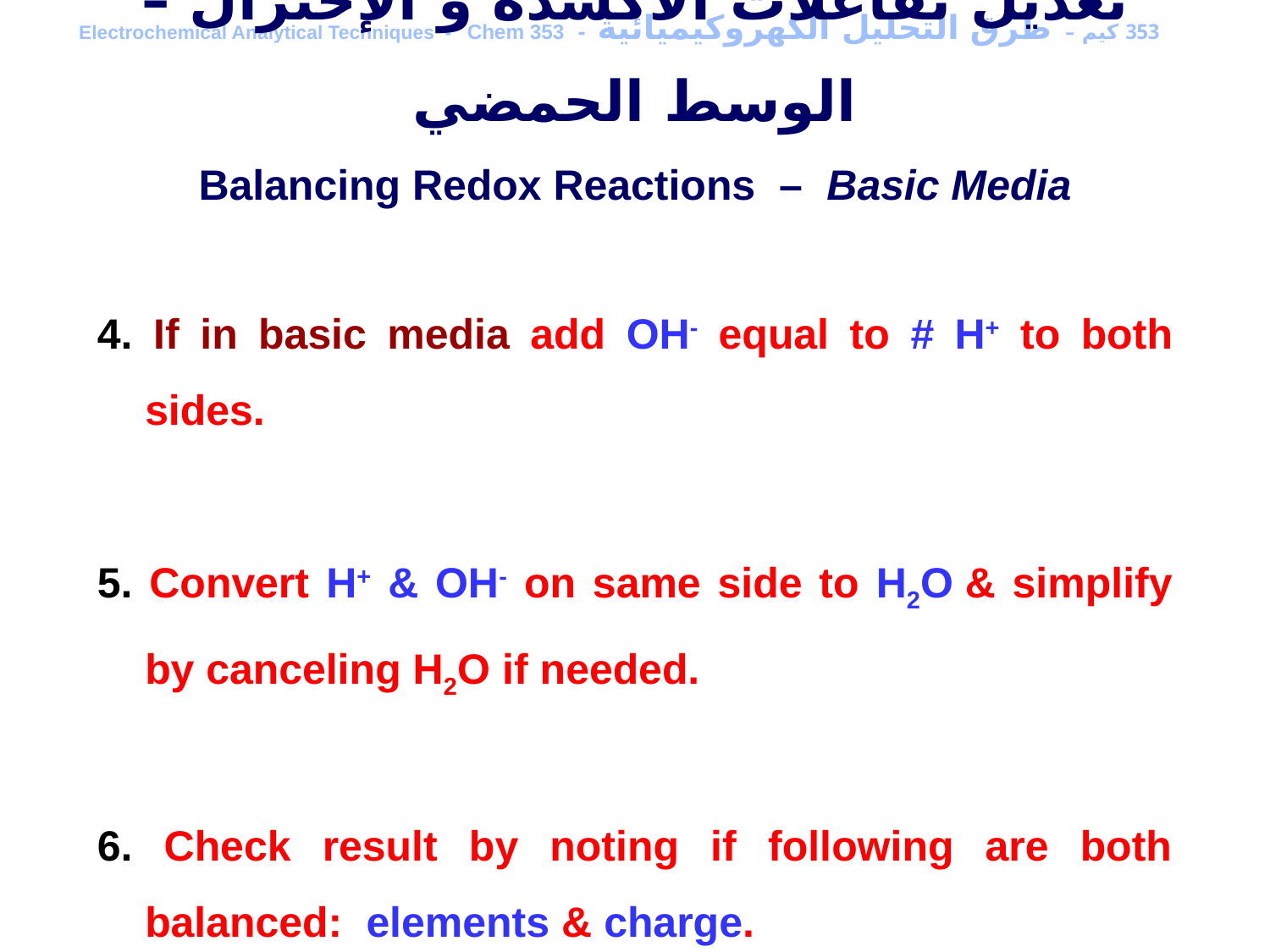

353 كيم –  طرق التحليل الكهروكيميائية -  Electrochemical Analytical Techniques  -   Chem 353
تعديل تفاعلات الأكسدة و الإختزال – الوسط الحمضي
Balancing Redox Reactions  –  Basic Media
4. If in basic media add OH- equal to # H+ to both sides.

5. Convert H+ & OH- on same side to H2O & simplify by canceling H2O if needed.

6. Check result by noting if following are both balanced:  elements & charge.